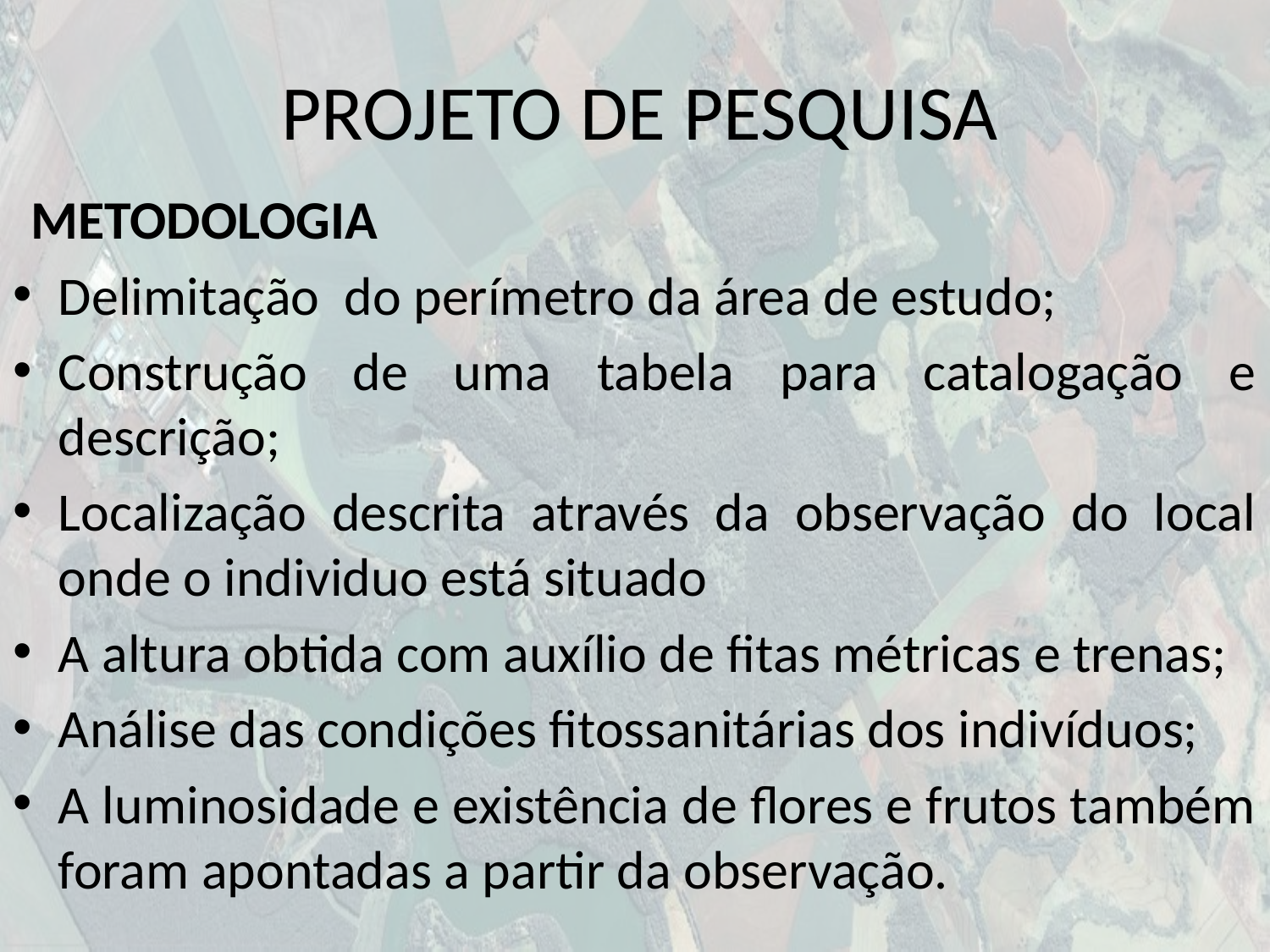

PROJETO DE PESQUISA
METODOLOGIA
Delimitação  do perímetro da área de estudo;
Construção de uma tabela para catalogação e descrição;
Localização descrita através da observação do local onde o individuo está situado
A altura obtida com auxílio de fitas métricas e trenas;
Análise das condições fitossanitárias dos indivíduos;
A luminosidade e existência de flores e frutos também foram apontadas a partir da observação.